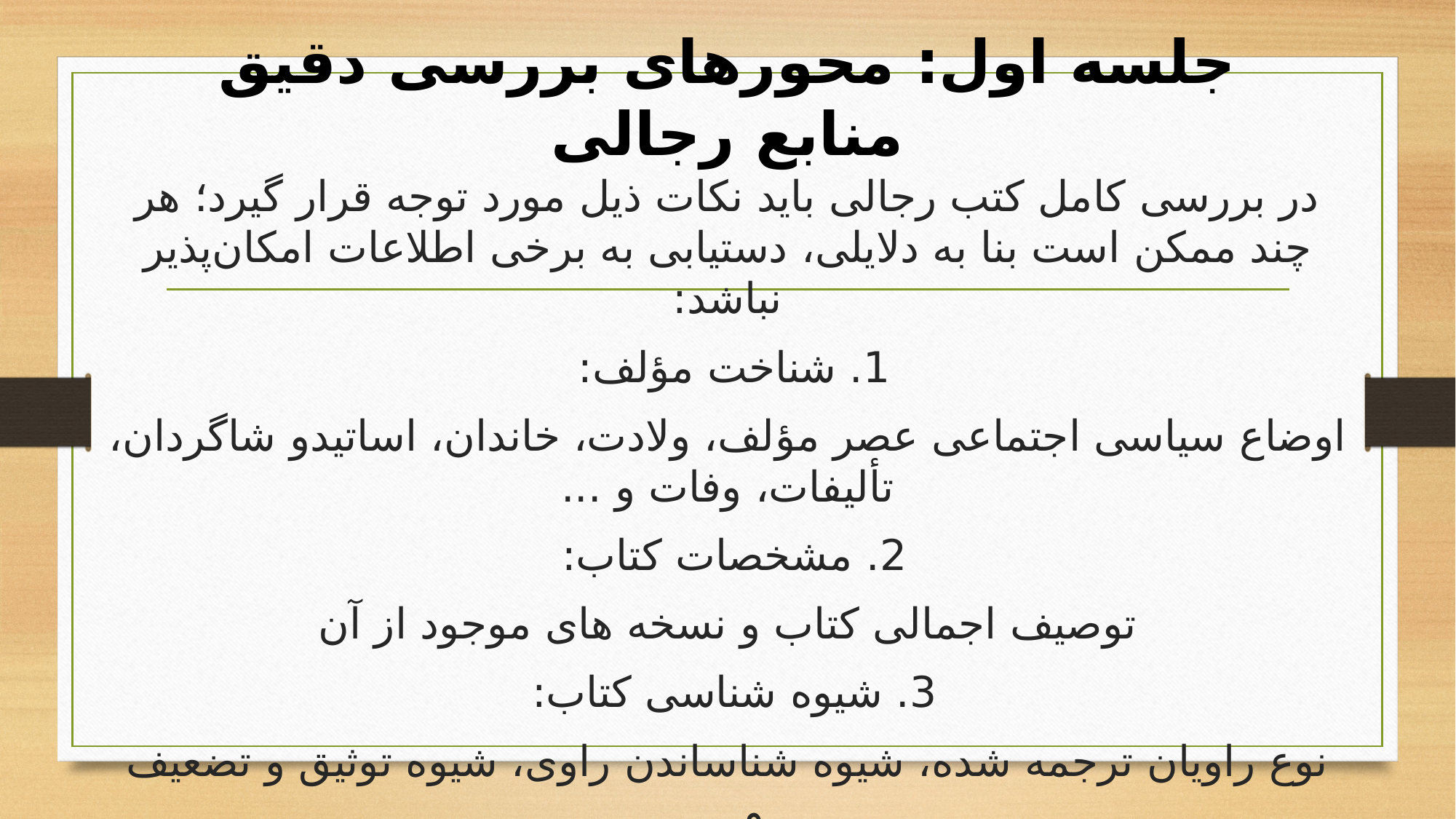

# جلسه اول: محورهای بررسی دقیق منابع رجالی
در بررسی کامل کتب رجالی باید نکات ذیل مورد توجه قرار گیرد؛ هر چند ممکن است بنا به دلایلی، دستیابی به برخی اطلاعات امکان‌پذیر نباشد:
1. شناخت مؤلف:
اوضاع سیاسی اجتماعی عصر مؤلف، ولادت، خاندان، اساتیدو شاگردان، تألیفات، وفات و ...
2. مشخصات کتاب:
توصیف اجمالی کتاب و نسخه های موجود از آن
3. شیوه شناسی کتاب:
نوع راویان ترجمه شده، شیوه شناساندن راوی، شیوه توثیق و تضعیف و ...
4. بررسی آرای مؤلف در جرح و تعدیل راویان و مبانی حاکم بر آن؛
5. جایگاه کتاب در منابع رجالی.